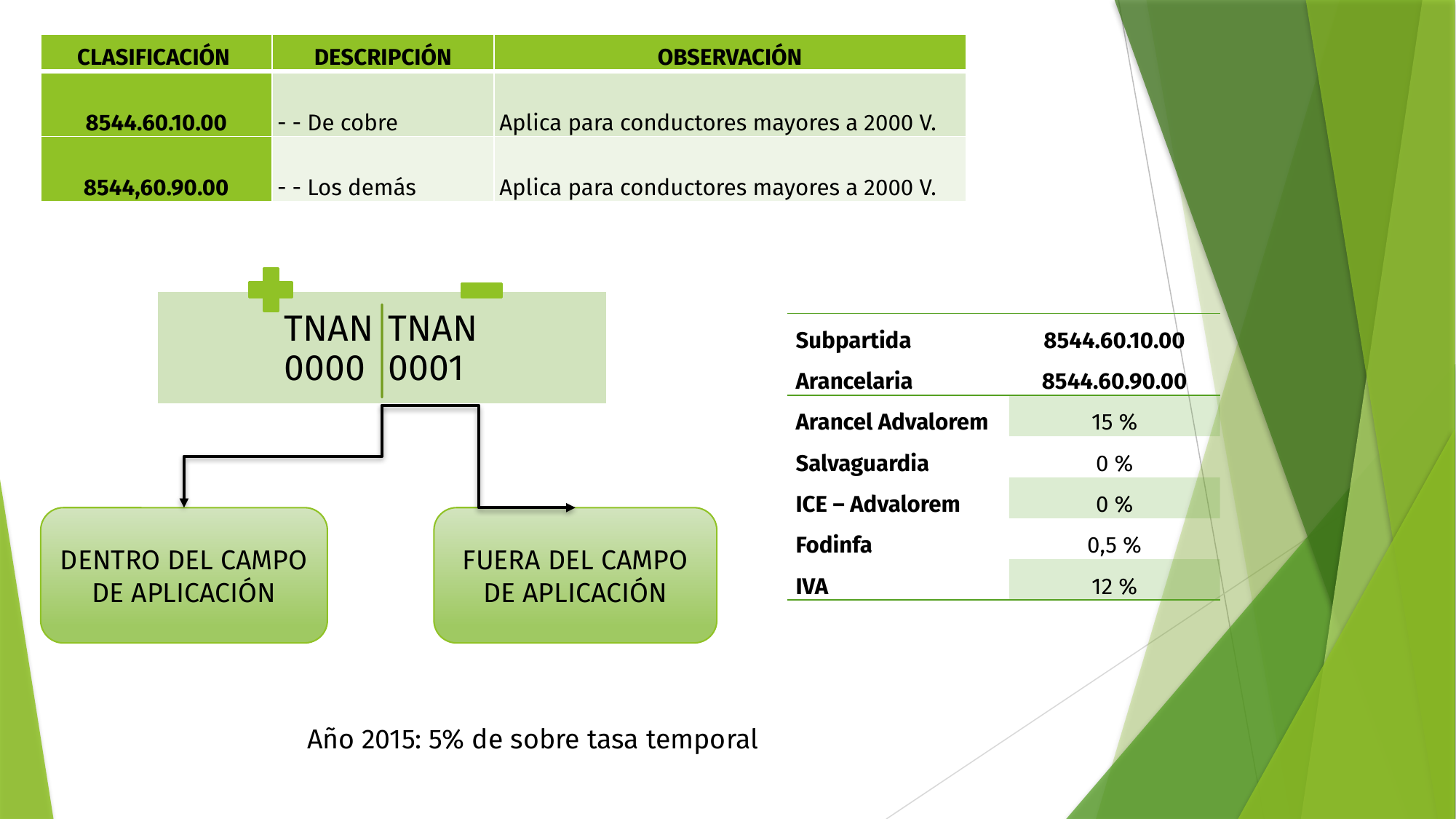

| CLASIFICACIÓN | DESCRIPCIÓN | OBSERVACIÓN |
| --- | --- | --- |
| 8544.60.10.00 | - - De cobre | Aplica para conductores mayores a 2000 V. |
| 8544,60.90.00 | - - Los demás | Aplica para conductores mayores a 2000 V. |
TNAN 0000
TNAN 0001
| Subpartida Arancelaria | 8544.60.10.00 8544.60.90.00 |
| --- | --- |
| Arancel Advalorem | 15 % |
| Salvaguardia | 0 % |
| ICE – Advalorem | 0 % |
| Fodinfa | 0,5 % |
| IVA | 12 % |
DENTRO DEL CAMPO DE APLICACIÓN
FUERA DEL CAMPO DE APLICACIÓN
Año 2015: 5% de sobre tasa temporal